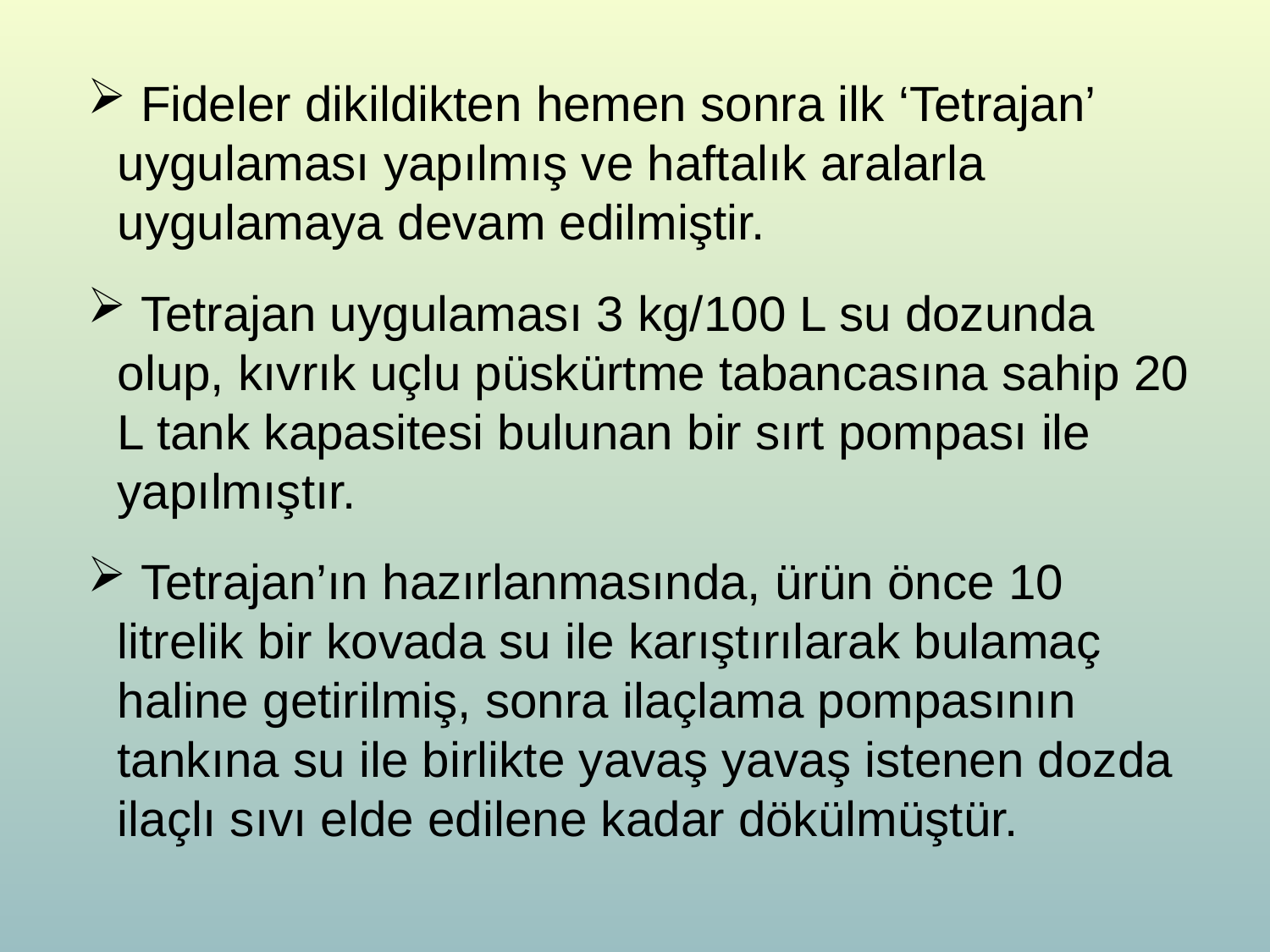

Fideler dikildikten hemen sonra ilk ‘Tetrajan’ uygulaması yapılmış ve haftalık aralarla uygulamaya devam edilmiştir.
 Tetrajan uygulaması 3 kg/100 L su dozunda olup, kıvrık uçlu püskürtme tabancasına sahip 20 L tank kapasitesi bulunan bir sırt pompası ile yapılmıştır.
 Tetrajan’ın hazırlanmasında, ürün önce 10 litrelik bir kovada su ile karıştırılarak bulamaç haline getirilmiş, sonra ilaçlama pompasının tankına su ile birlikte yavaş yavaş istenen dozda ilaçlı sıvı elde edilene kadar dökülmüştür.